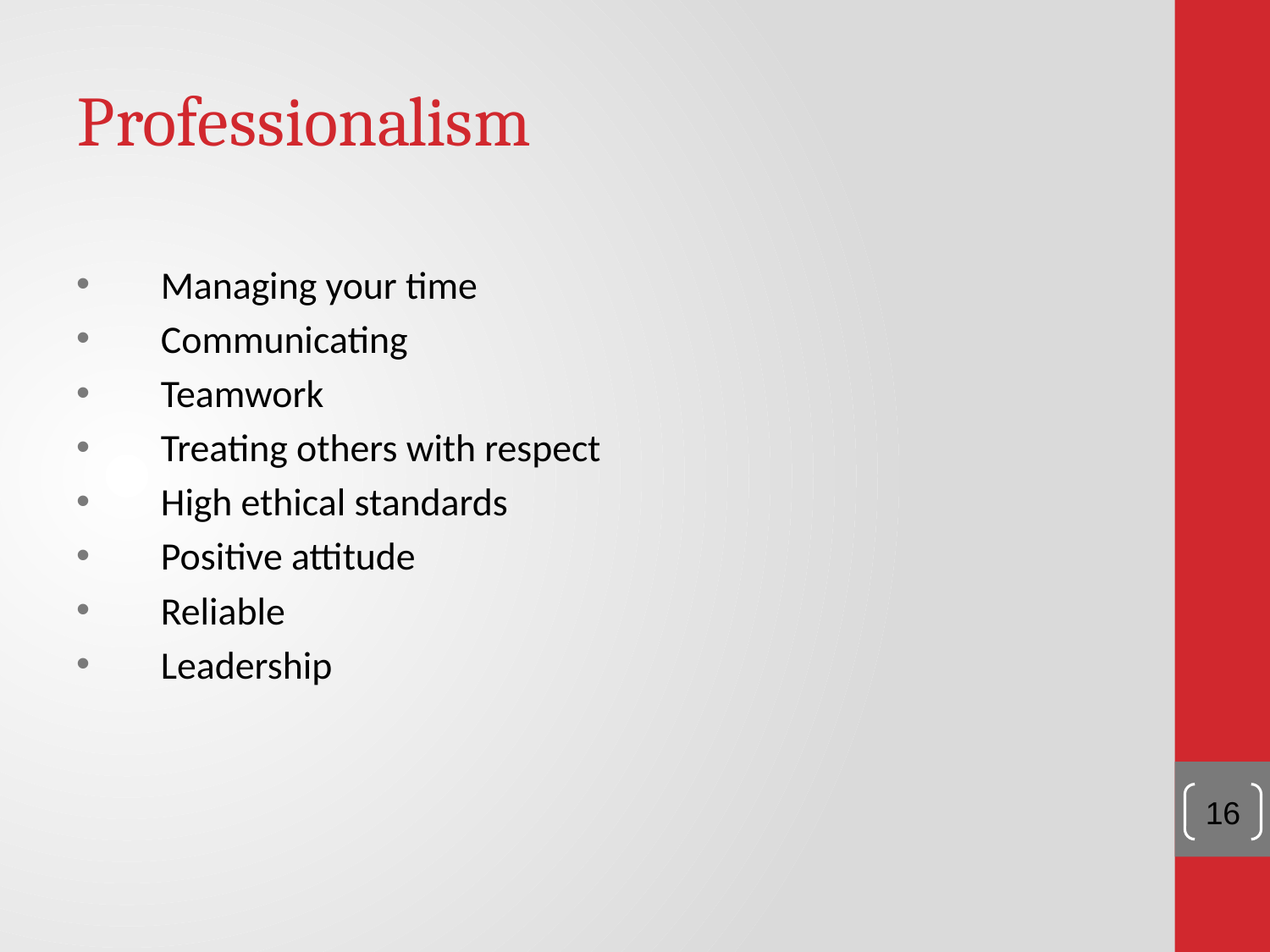

# Professionalism
Managing your time
Communicating
Teamwork
Treating others with respect
High ethical standards
Positive attitude
Reliable
Leadership

16